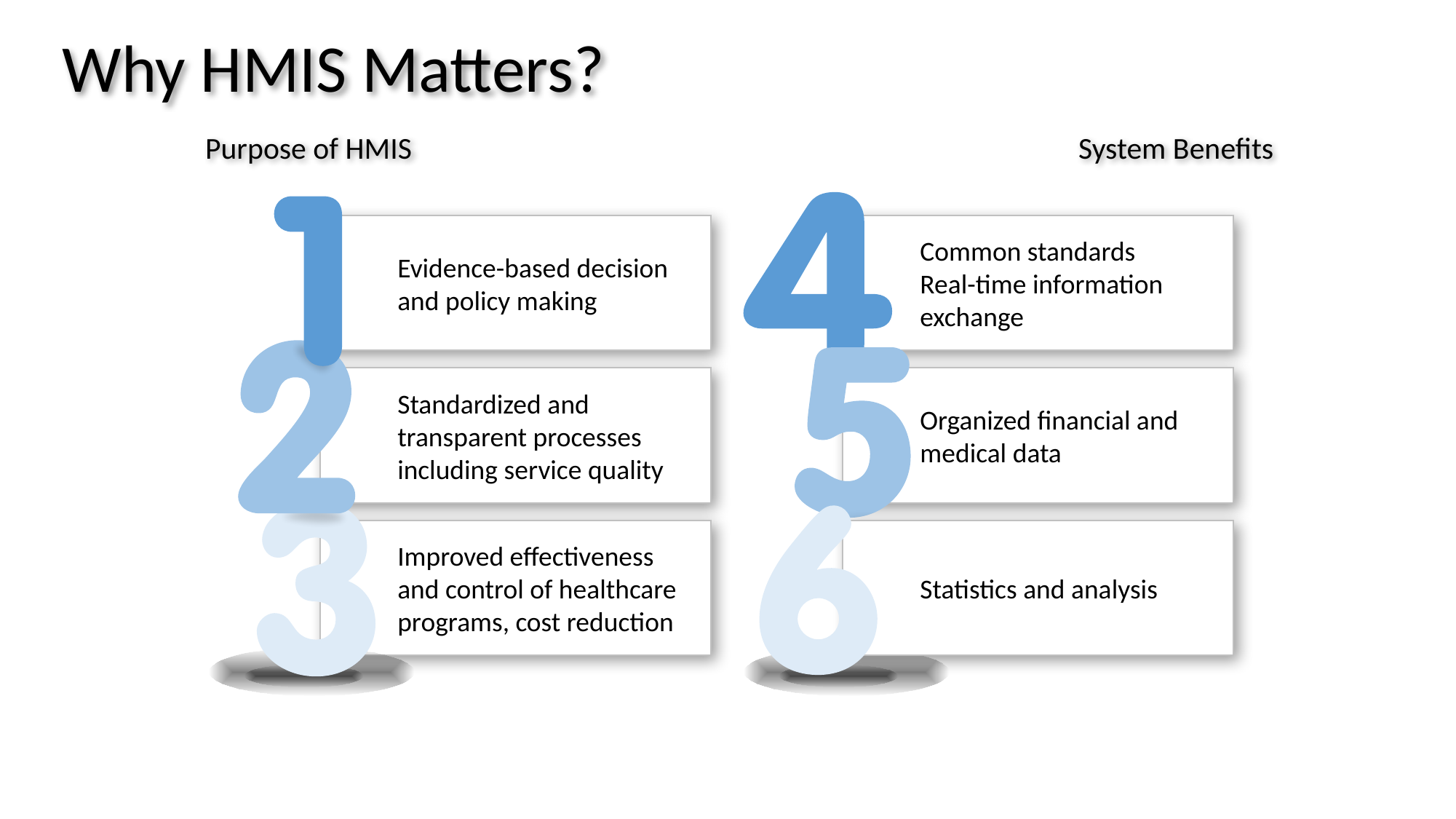

# Why HMIS Matters?
Purpose of HMIS							System Benefits

Evidence-based decision and policy making
Common standards
Real-time information exchange

Standardized and transparent processes including service quality
Organized financial and medical data

Improved effectiveness and control of healthcare programs, cost reduction
Statistics and analysis